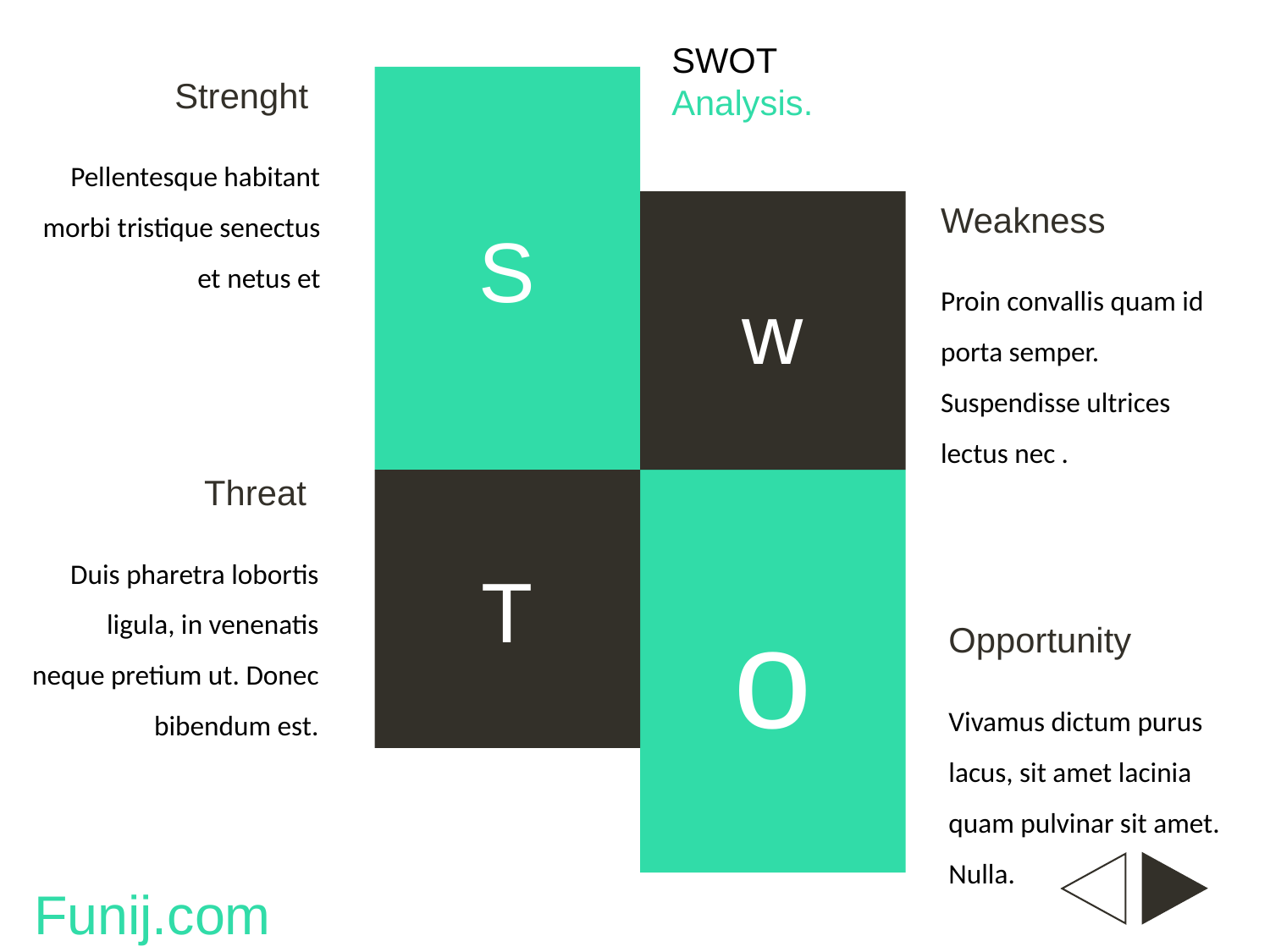

SWOT
Analysis.
S
Strenght
Pellentesque habitant morbi tristique senectus et netus et
w
Weakness
Proin convallis quam id porta semper. Suspendisse ultrices lectus nec .
Threat
T
o
Duis pharetra lobortis ligula, in venenatis neque pretium ut. Donec bibendum est.
Opportunity
Vivamus dictum purus lacus, sit amet lacinia quam pulvinar sit amet. Nulla.

Funij.com